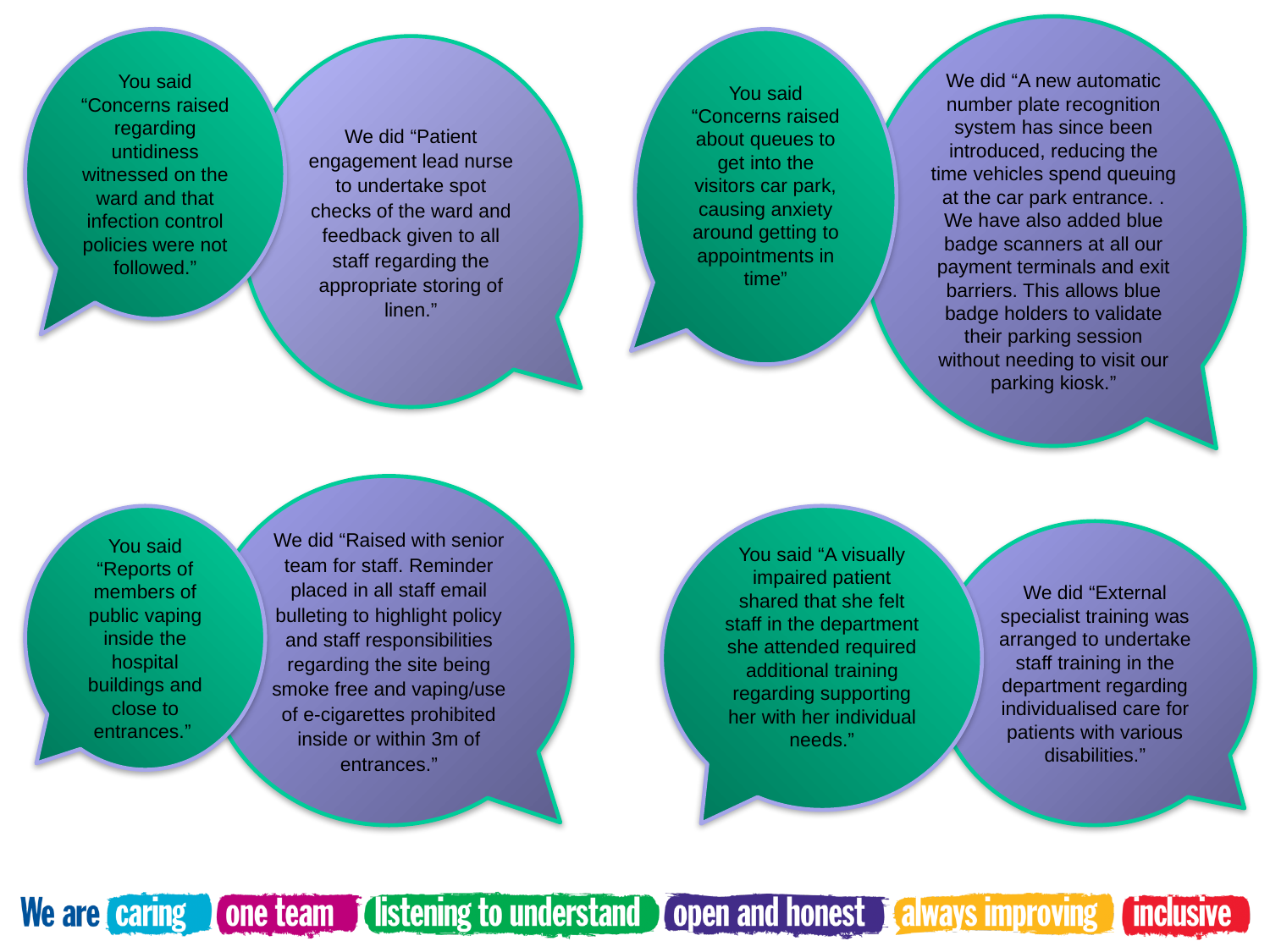

We did “A new automatic number plate recognition system has since been introduced, reducing the time vehicles spend queuing at the car park entrance. . We have also added blue badge scanners at all our payment terminals and exit barriers. This allows blue badge holders to validate their parking session without needing to visit our parking kiosk.”
You said “Concerns raised regarding untidiness witnessed on the ward and that infection control policies were not followed.”
You said “Concerns raised about queues to get into the visitors car park, causing anxiety around getting to appointments in time”

We did “Patient engagement lead nurse to undertake spot checks of the ward and feedback given to all staff regarding the appropriate storing of linen.”
We did “Raised with senior team for staff. Reminder placed in all staff email bulleting to highlight policy and staff responsibilities regarding the site being smoke free and vaping/use of e-cigarettes prohibited inside or within 3m of entrances.”
You said “Reports of members of public vaping inside the hospital buildings and close to entrances.”
You said “A visually impaired patient shared that she felt staff in the department she attended required additional training regarding supporting her with her individual needs.”

We did “External specialist training was arranged to undertake staff training in the department regarding individualised care for patients with various disabilities.”